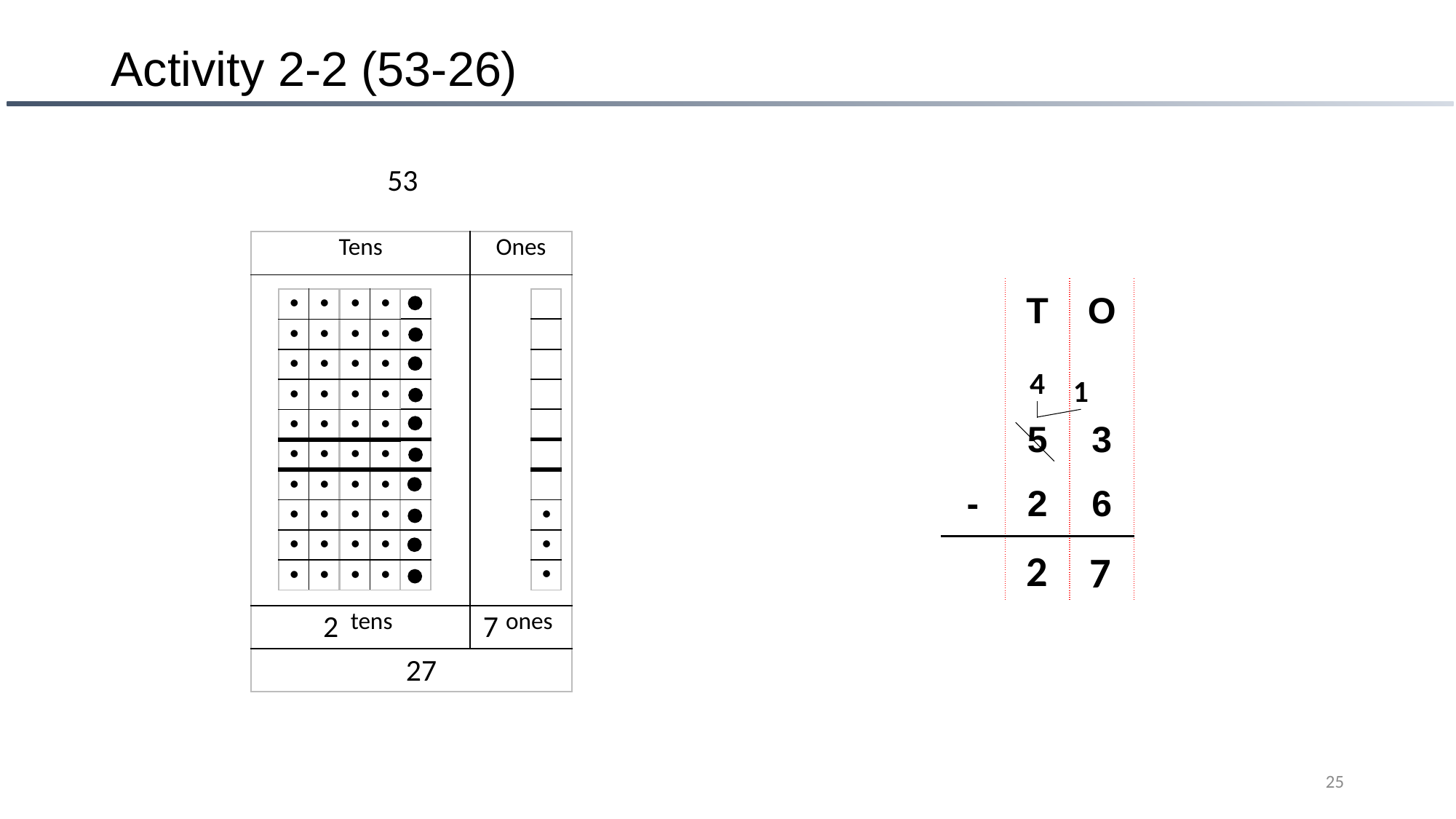

# Activity 2-2 (53-26)
53
| Tens | Ones |
| --- | --- |
|  |  |
| tens | ones |
|  |  |
|  | T | O |
| --- | --- | --- |
|  |  |  |
|  | 5 | 3 |
| - | 2 | 6 |
|  |  |  |
|  |
| --- |
|  |
|  |
|  |
|  |
|  |
|  |
|  |
|  |
|  |
|  |
| --- |
|  |
|  |
|  |
|  |
|  |
|  |
| ● |
| ● |
| ● |
| ● | ● |
| --- | --- |
| ● | ● |
| ● | ● |
| ● | ● |
| ● | ● |
| ● | ● |
| ● | ● |
| ● | ● |
| ● | ● |
| ● | ● |
| ● | ● |
| --- | --- |
| ● | ● |
| ● | ● |
| ● | ● |
| ● | ● |
| ● | ● |
| ● | ● |
| ● | ● |
| ● | ● |
| ● | ● |

4
1

2
7
2
7
27
25